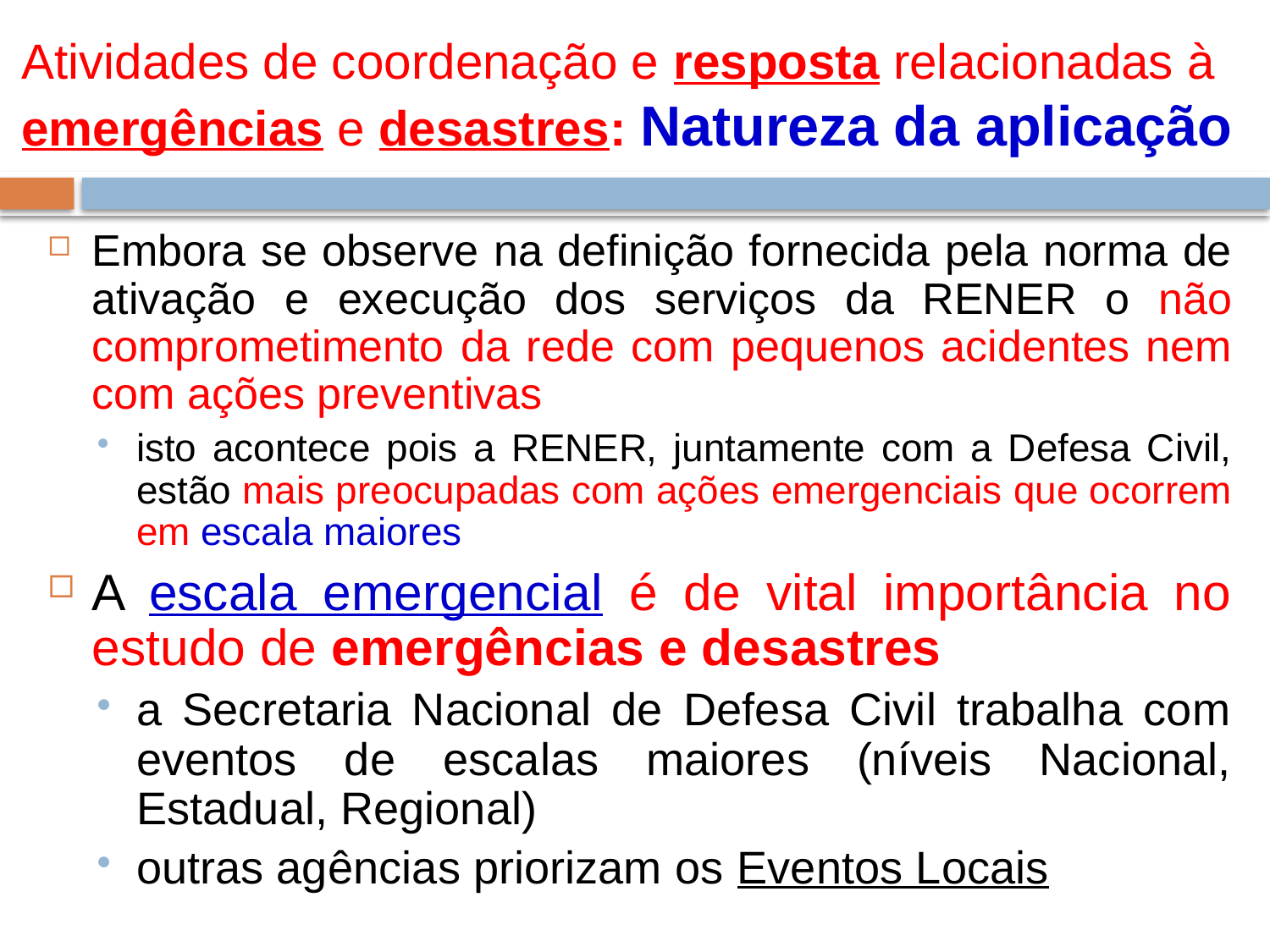

# Atividades de coordenação e resposta relacionadas à emergências e desastres: Natureza da aplicação
Embora se observe na definição fornecida pela norma de ativação e execução dos serviços da RENER o não comprometimento da rede com pequenos acidentes nem com ações preventivas
isto acontece pois a RENER, juntamente com a Defesa Civil, estão mais preocupadas com ações emergenciais que ocorrem em escala maiores
A escala emergencial é de vital importância no estudo de emergências e desastres
a Secretaria Nacional de Defesa Civil trabalha com eventos de escalas maiores (níveis Nacional, Estadual, Regional)
outras agências priorizam os Eventos Locais